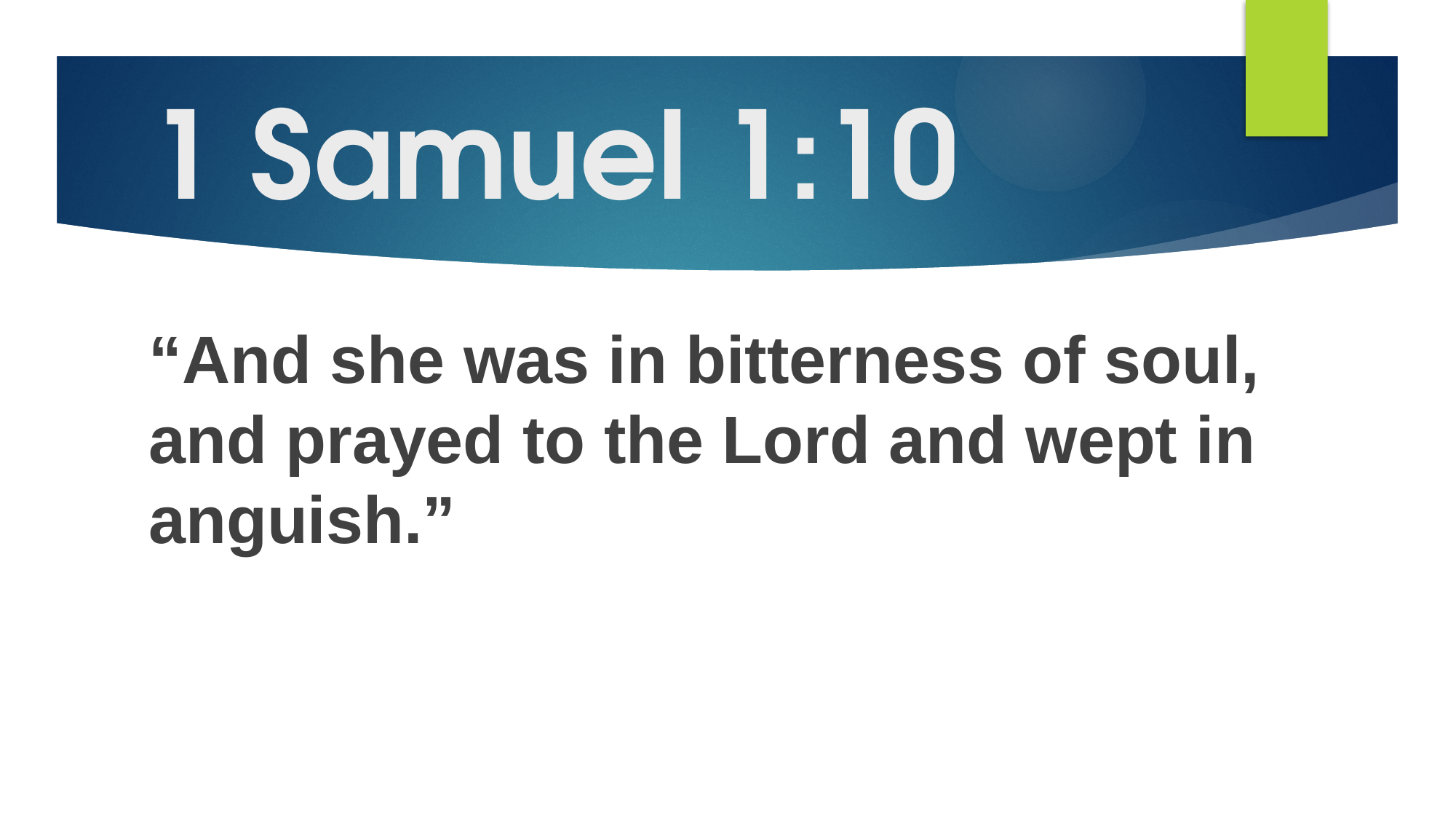

# 1 Samuel 1:10
“And she was in bitterness of soul, and prayed to the Lord and wept in anguish.”